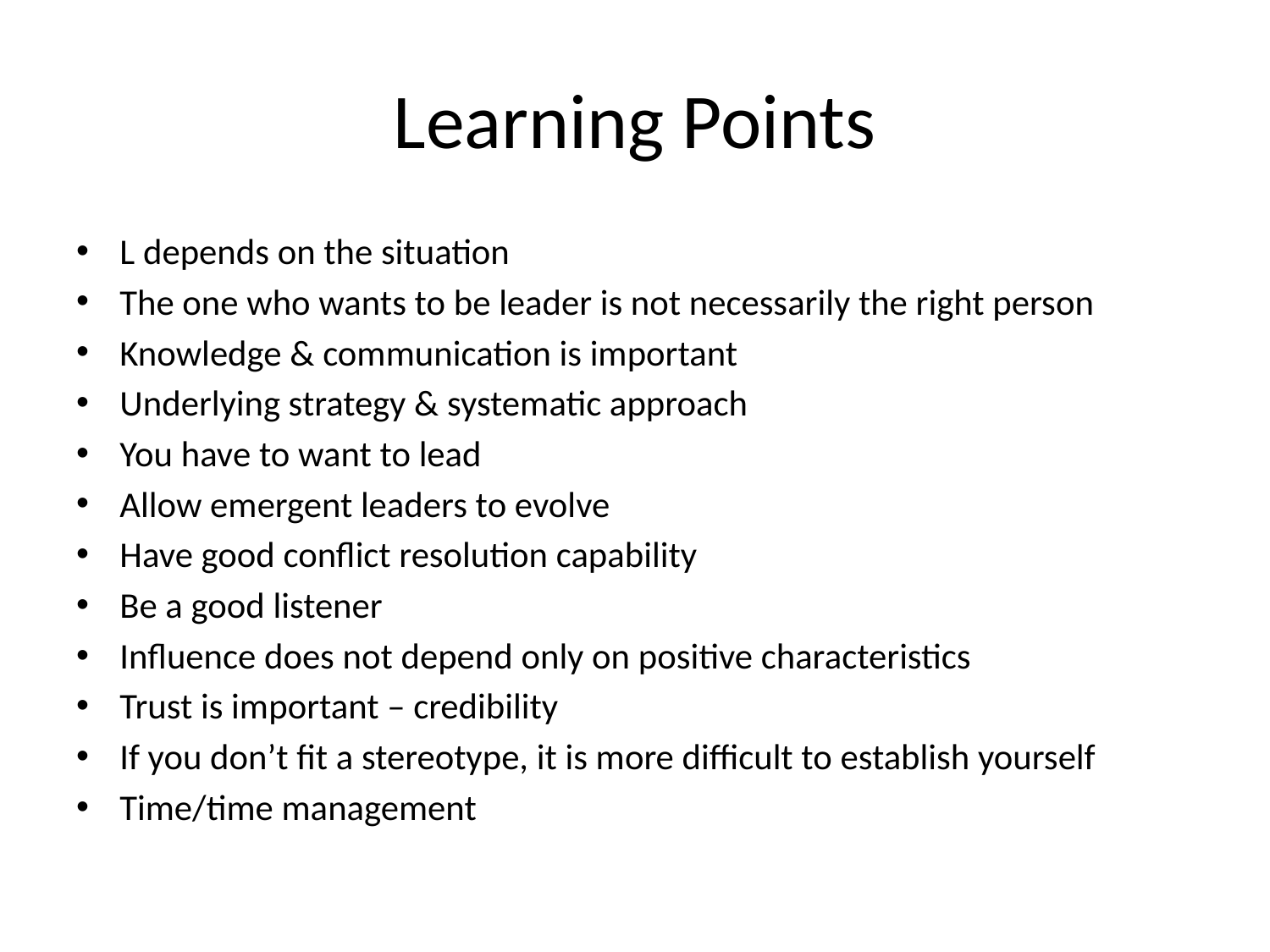

# Learning Points
L depends on the situation
The one who wants to be leader is not necessarily the right person
Knowledge & communication is important
Underlying strategy & systematic approach
You have to want to lead
Allow emergent leaders to evolve
Have good conflict resolution capability
Be a good listener
Influence does not depend only on positive characteristics
Trust is important – credibility
If you don’t fit a stereotype, it is more difficult to establish yourself
Time/time management